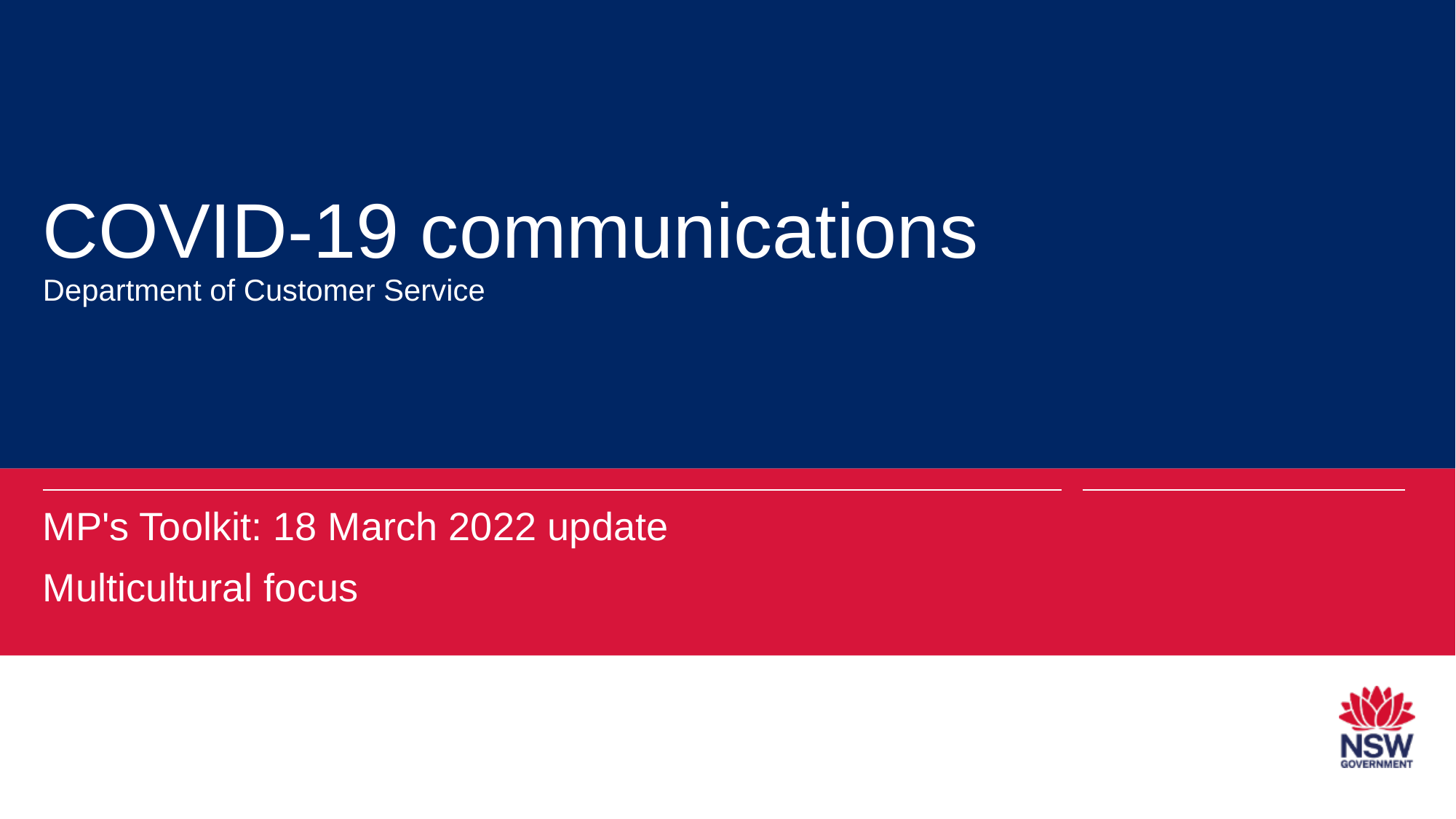

COVID-19 communications
Department of Customer Service
MP's Toolkit: 18 March 2022 update
Multicultural focus